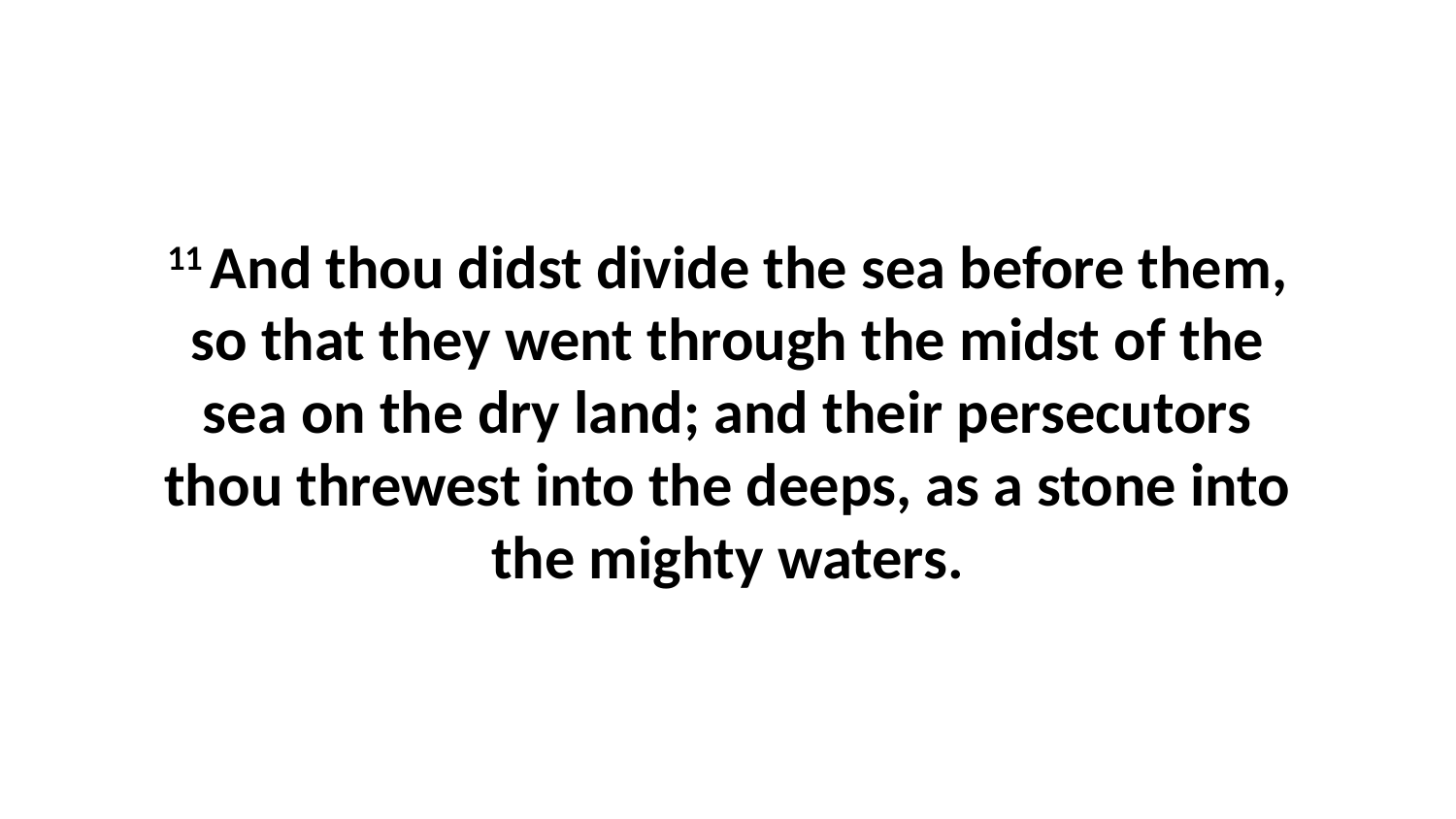

11 And thou didst divide the sea before them, so that they went through the midst of the sea on the dry land; and their persecutors thou threwest into the deeps, as a stone into the mighty waters.